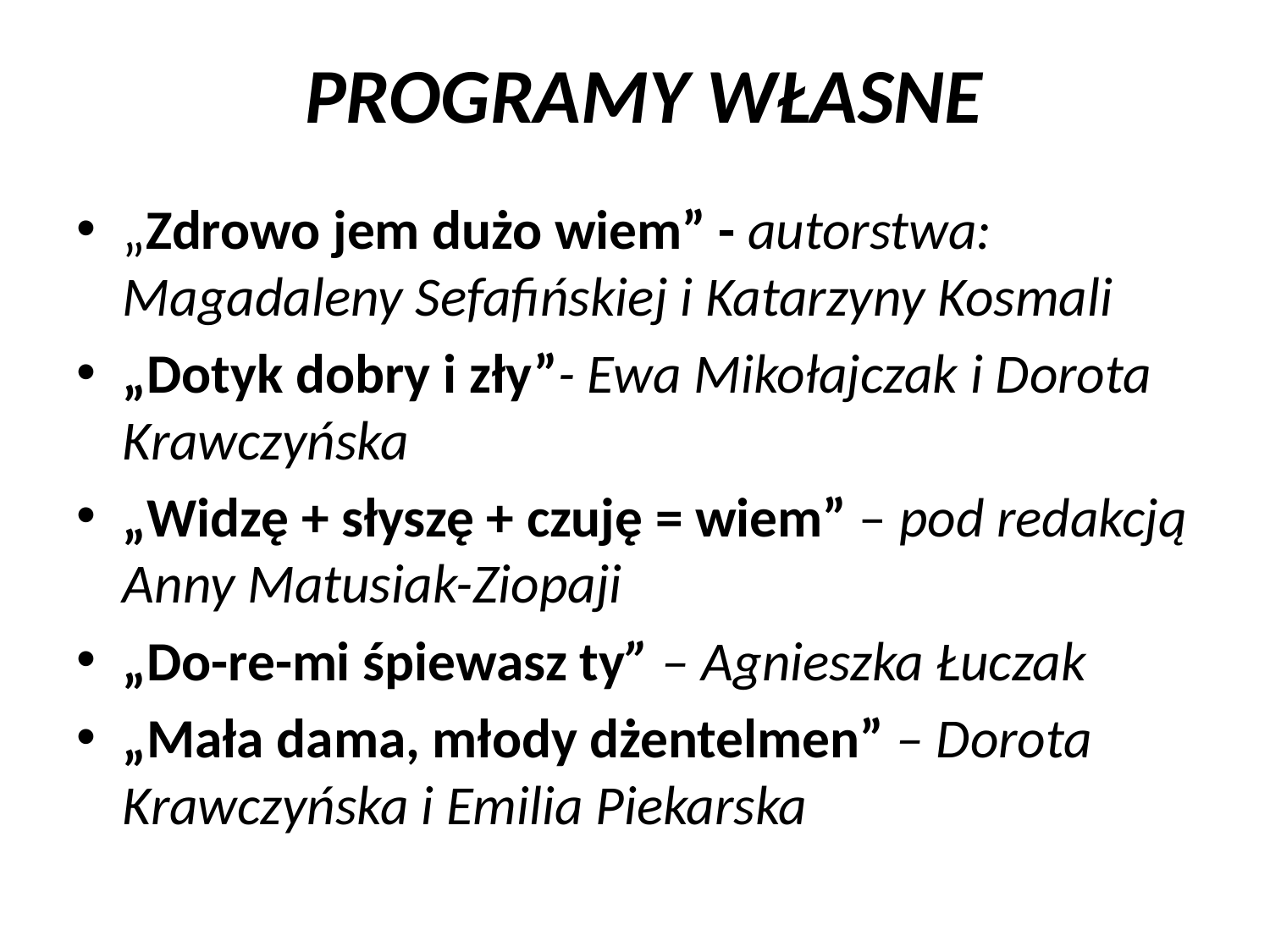

# PROGRAMY WŁASNE
„Zdrowo jem dużo wiem” - autorstwa: Magadaleny Sefafińskiej i Katarzyny Kosmali
„Dotyk dobry i zły”- Ewa Mikołajczak i Dorota Krawczyńska
„Widzę + słyszę + czuję = wiem” – pod redakcją Anny Matusiak-Ziopaji
„Do-re-mi śpiewasz ty” – Agnieszka Łuczak
„Mała dama, młody dżentelmen” – Dorota Krawczyńska i Emilia Piekarska